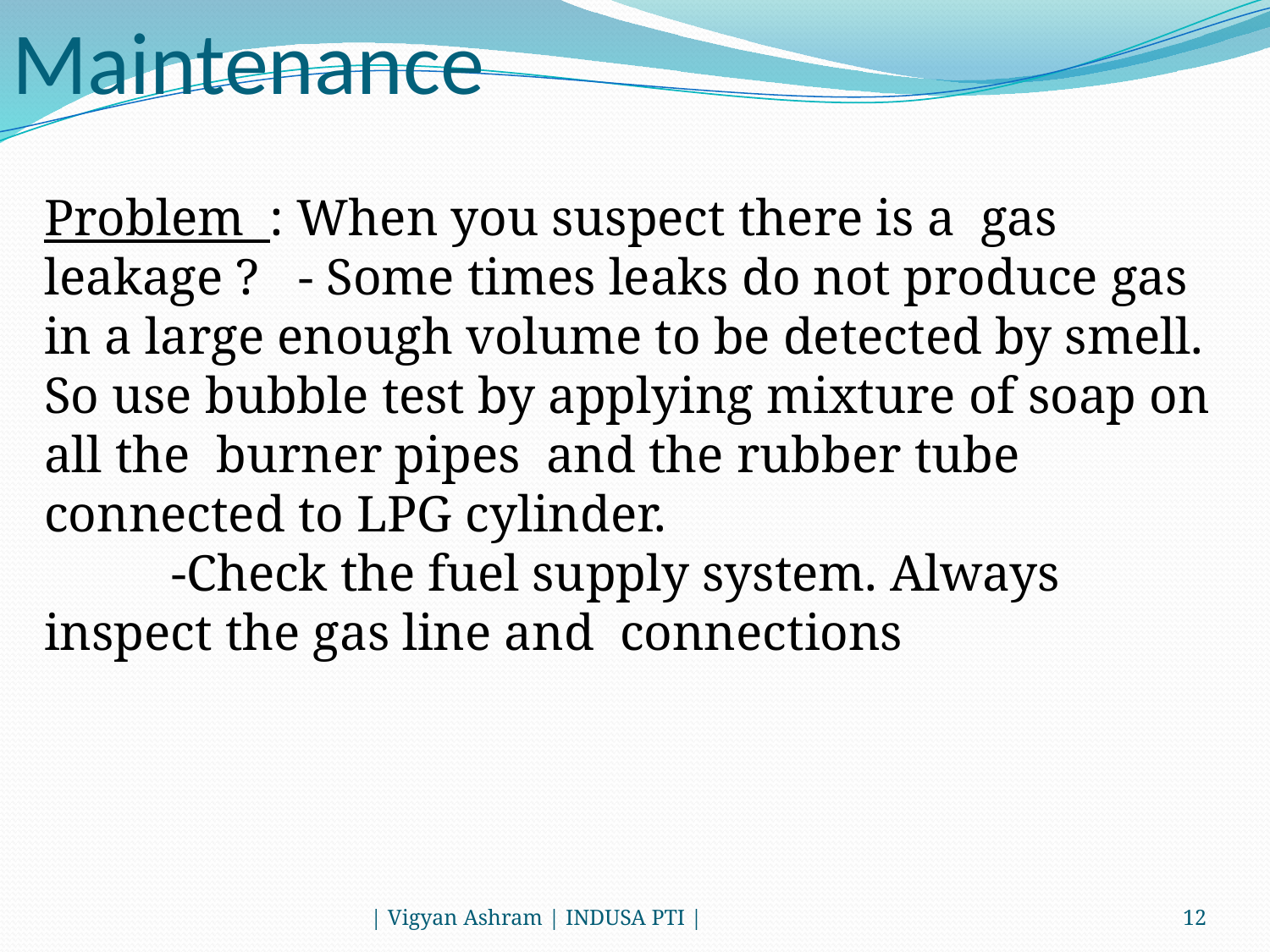

Maintenance
Problem  : When you suspect there is a  gas leakage ?  	- Some times leaks do not produce gas in a large enough volume to be detected by smell. So use bubble test by applying mixture of soap on all the  burner pipes  and the rubber tube connected to LPG cylinder.
	-Check the fuel supply system. Always inspect the gas line and  connections

| Vigyan Ashram | INDUSA PTI |
12